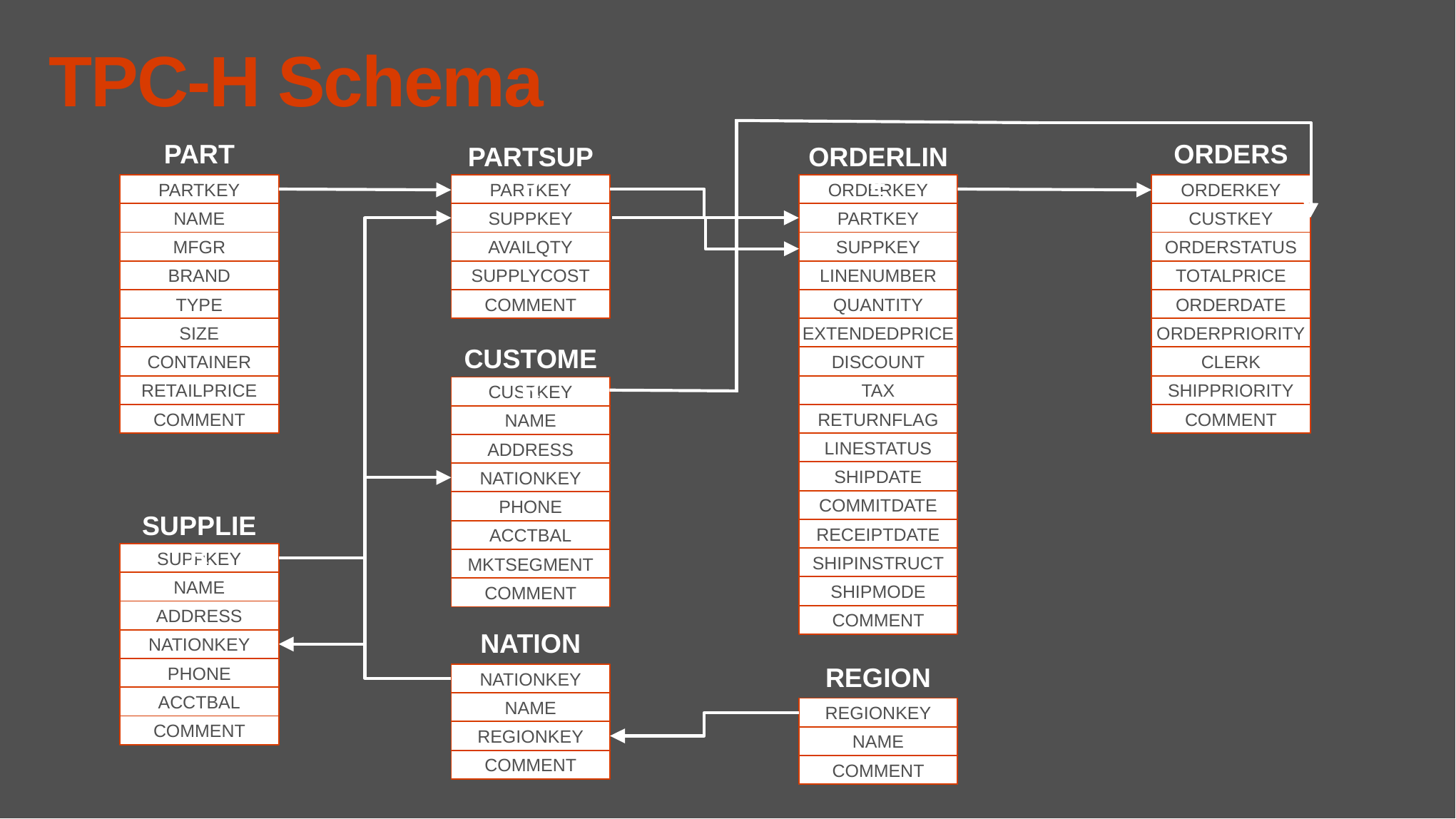

# TPC-H Schema
PART
PARTKEY
NAME
MFGR
BRAND
TYPE
SIZE
CONTAINER
RETAILPRICE
COMMENT
SUPPLIER
SUPPKEY
NAME
ADDRESS
NATIONKEY
PHONE
ACCTBAL
COMMENT
PARTSUPP
PARTKEY
SUPPKEY
AVAILQTY
SUPPLYCOST
COMMENT
CUSTOMER
CUSTKEY
NAME
ADDRESS
NATIONKEY
PHONE
ACCTBAL
MKTSEGMENT
COMMENT
NATION
NATIONKEY
NAME
REGIONKEY
COMMENT
ORDERLINE
ORDERKEY
PARTKEY
SUPPKEY
LINENUMBER
QUANTITY
EXTENDEDPRICE
DISCOUNT
TAX
RETURNFLAG
LINESTATUS
SHIPDATE
COMMITDATE
RECEIPTDATE
SHIPINSTRUCT
SHIPMODE
COMMENT
REGION
REGIONKEY
NAME
COMMENT
ORDERS
ORDERKEY
CUSTKEY
ORDERSTATUS
TOTALPRICE
ORDERDATE
ORDERPRIORITY
CLERK
SHIPPRIORITY
COMMENT